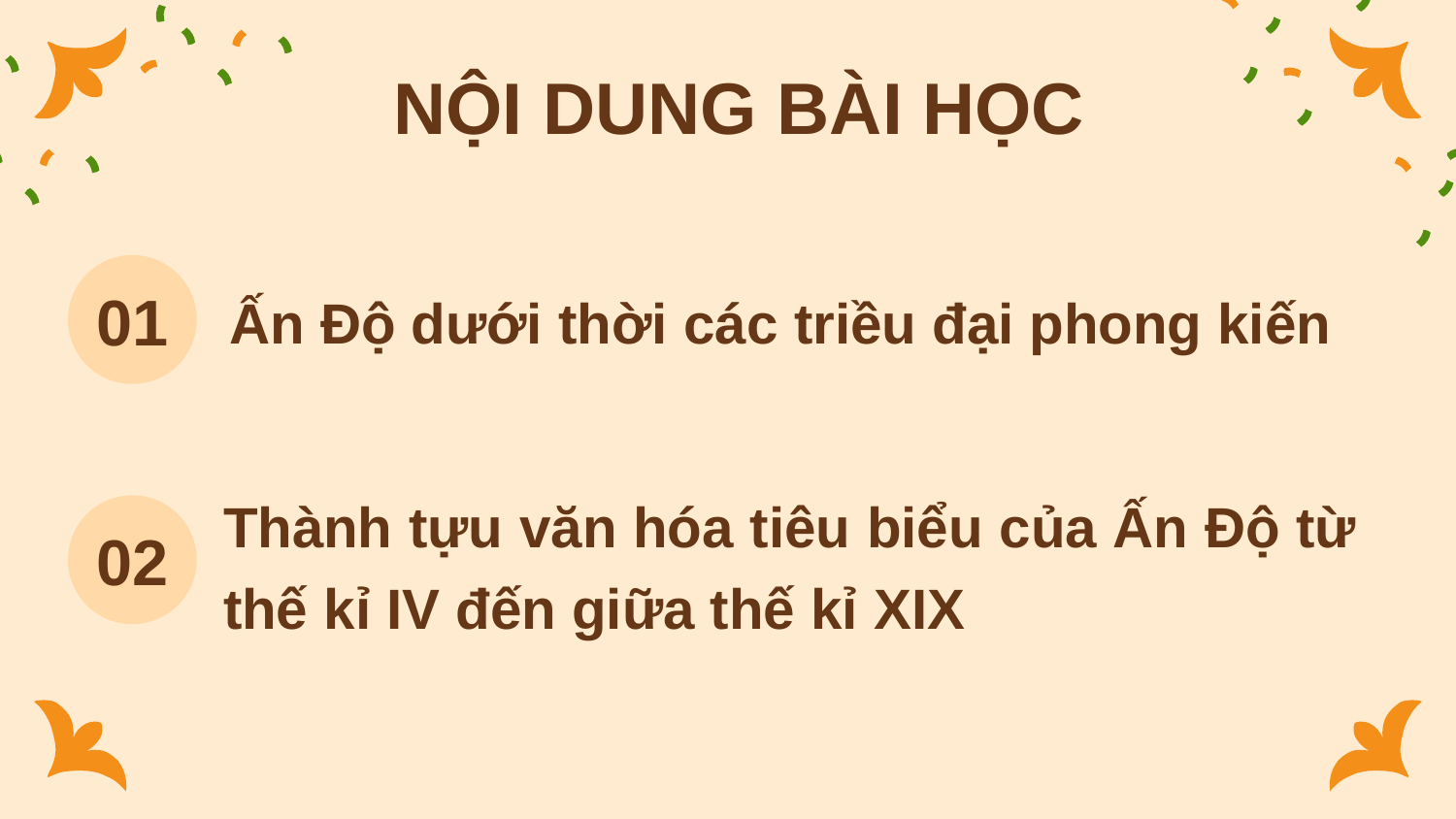

NỘI DUNG BÀI HỌC

Ấn Độ dưới thời các triều đại phong kiến
# 01
Thành tựu văn hóa tiêu biểu của Ấn Độ từ thế kỉ IV đến giữa thế kỉ XIX

02